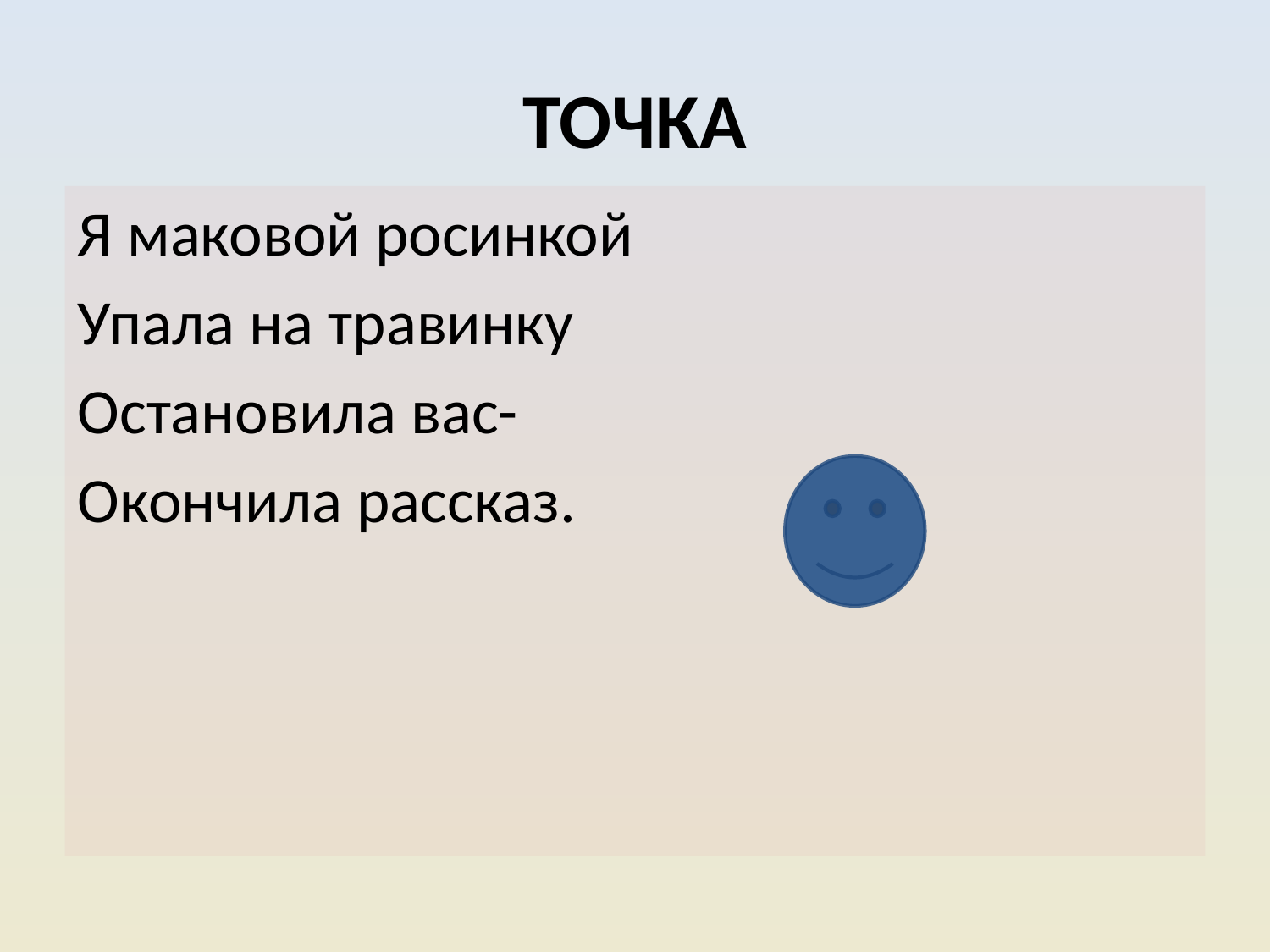

# ТОЧКА
Я маковой росинкой
Упала на травинку
Остановила вас-
Окончила рассказ.